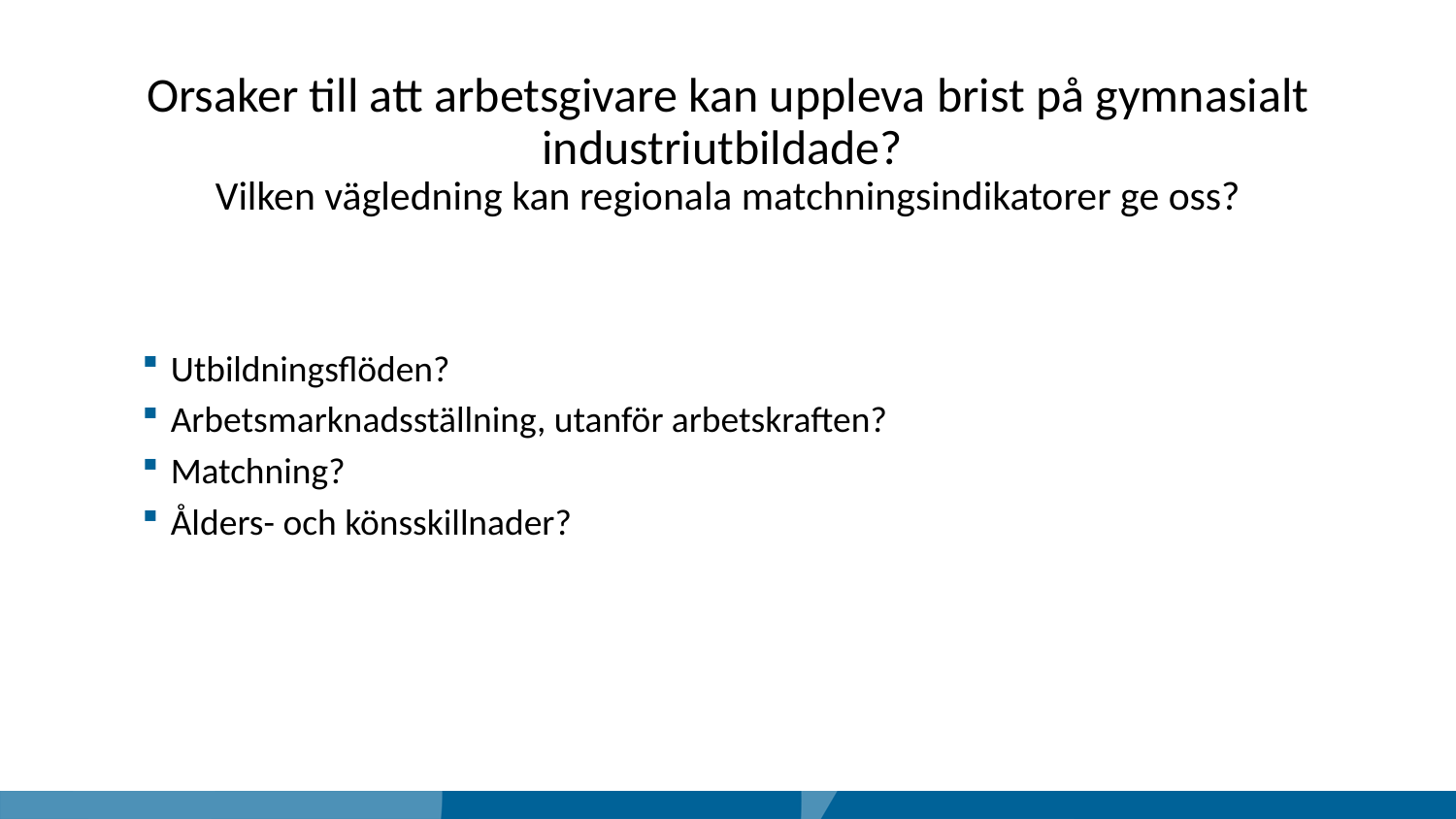

# Orsaker till att arbetsgivare kan uppleva brist på gymnasialt industriutbildade? Vilken vägledning kan regionala matchningsindikatorer ge oss?

Utbildningsflöden?
Arbetsmarknadsställning, utanför arbetskraften?
Matchning?
Ålders- och könsskillnader?